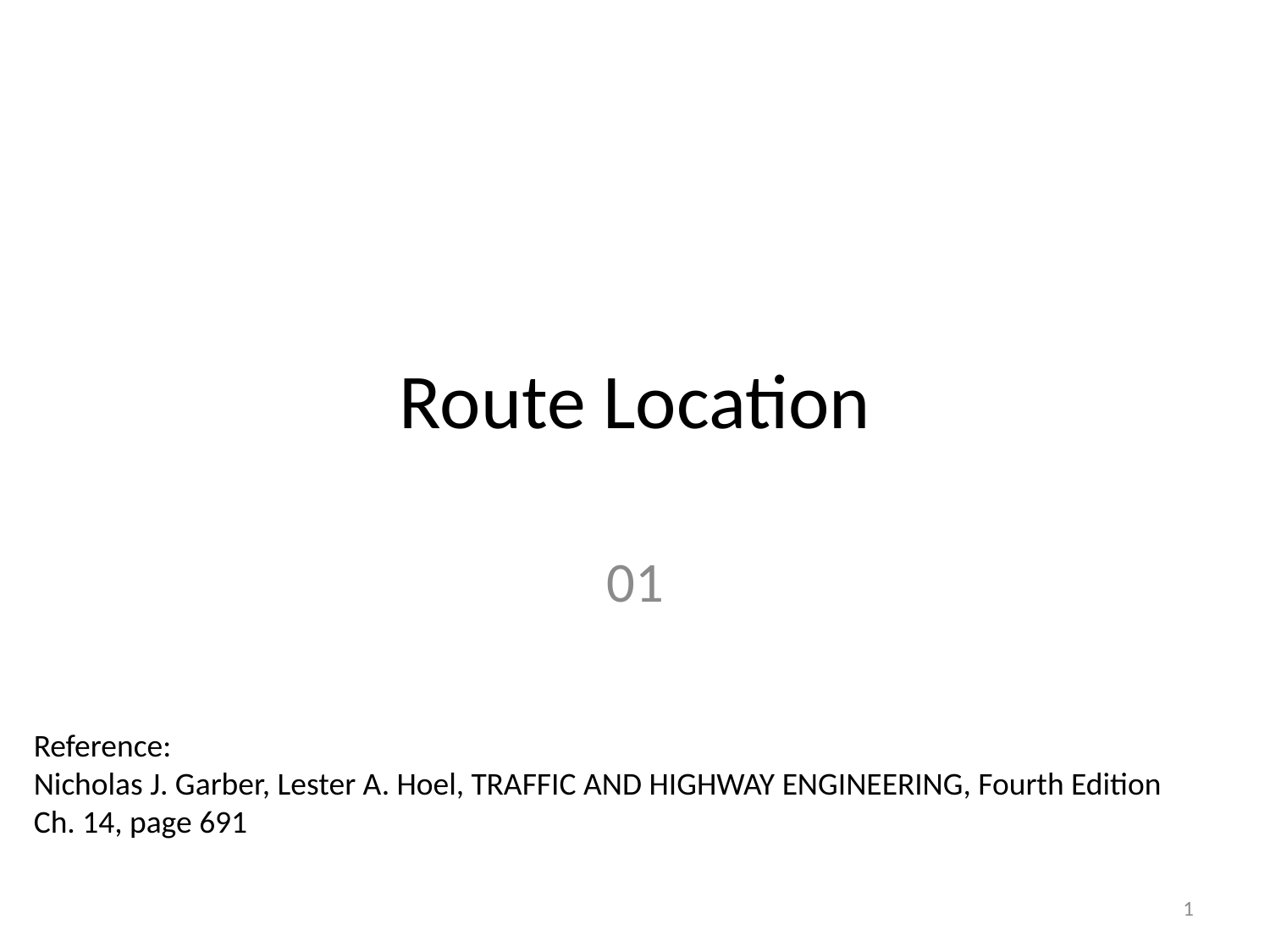

# Route Location
01
Reference:
Nicholas J. Garber, Lester A. Hoel, TRAFFIC AND HIGHWAY ENGINEERING, Fourth Edition
Ch. 14, page 691
1